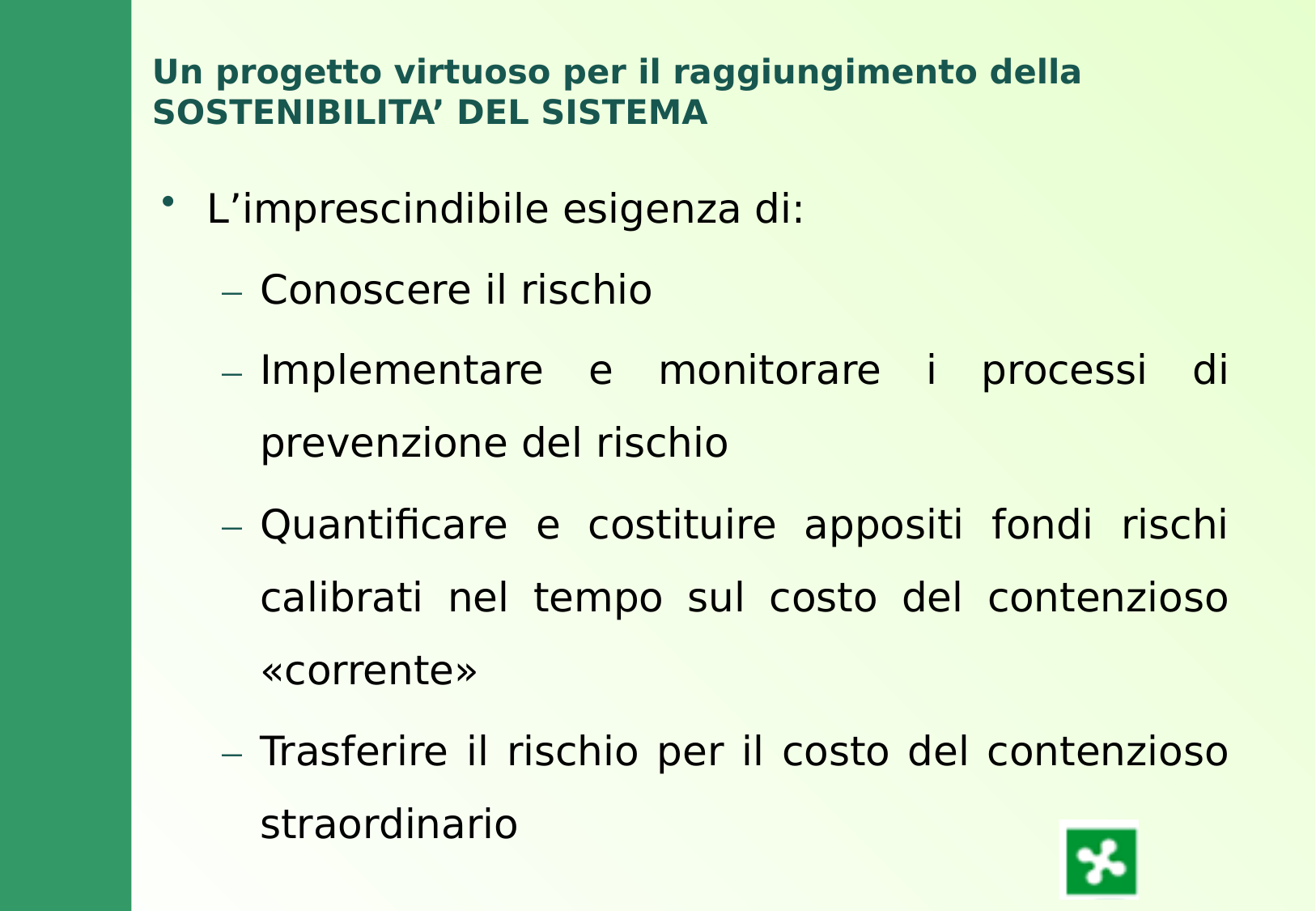

Un progetto virtuoso per il raggiungimento della SOSTENIBILITA’ DEL SISTEMA

L’imprescindibile esigenza di:
Conoscere il rischio
Implementare e monitorare i processi di prevenzione del rischio
Quantificare e costituire appositi fondi rischi calibrati nel tempo sul costo del contenzioso «corrente»
Trasferire il rischio per il costo del contenzioso straordinario